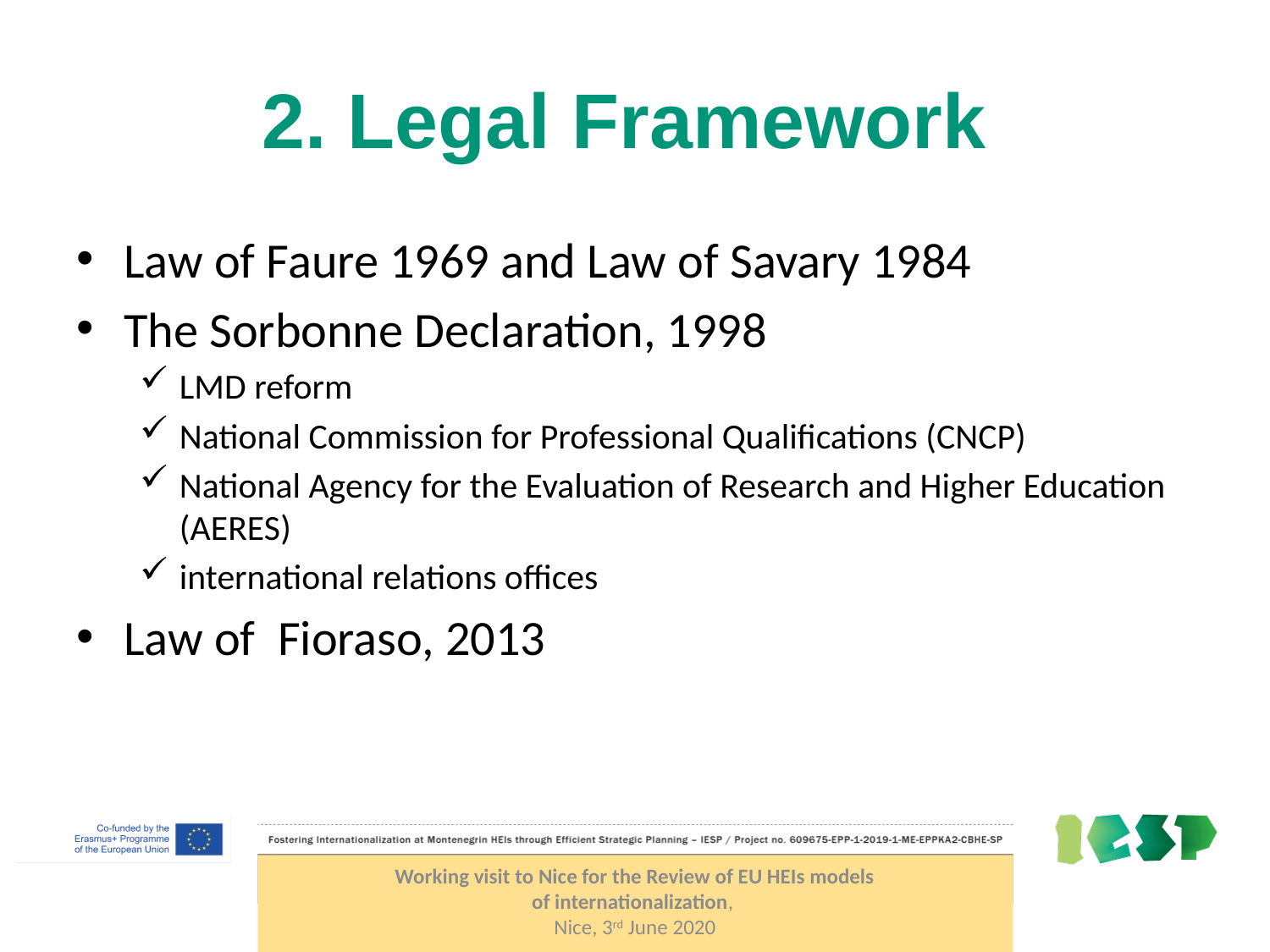

# 2. Legal Framework
Law of Faure 1969 and Law of Savary 1984
The Sorbonne Declaration, 1998
LMD reform
National Commission for Professional Qualifications (CNCP)
National Agency for the Evaluation of Research and Higher Education (AERES)
international relations offices
Law of  Fioraso, 2013

Working visit to Nice for the Review of EU HEIs models of internationalization,
Nice, 3rd June 2020